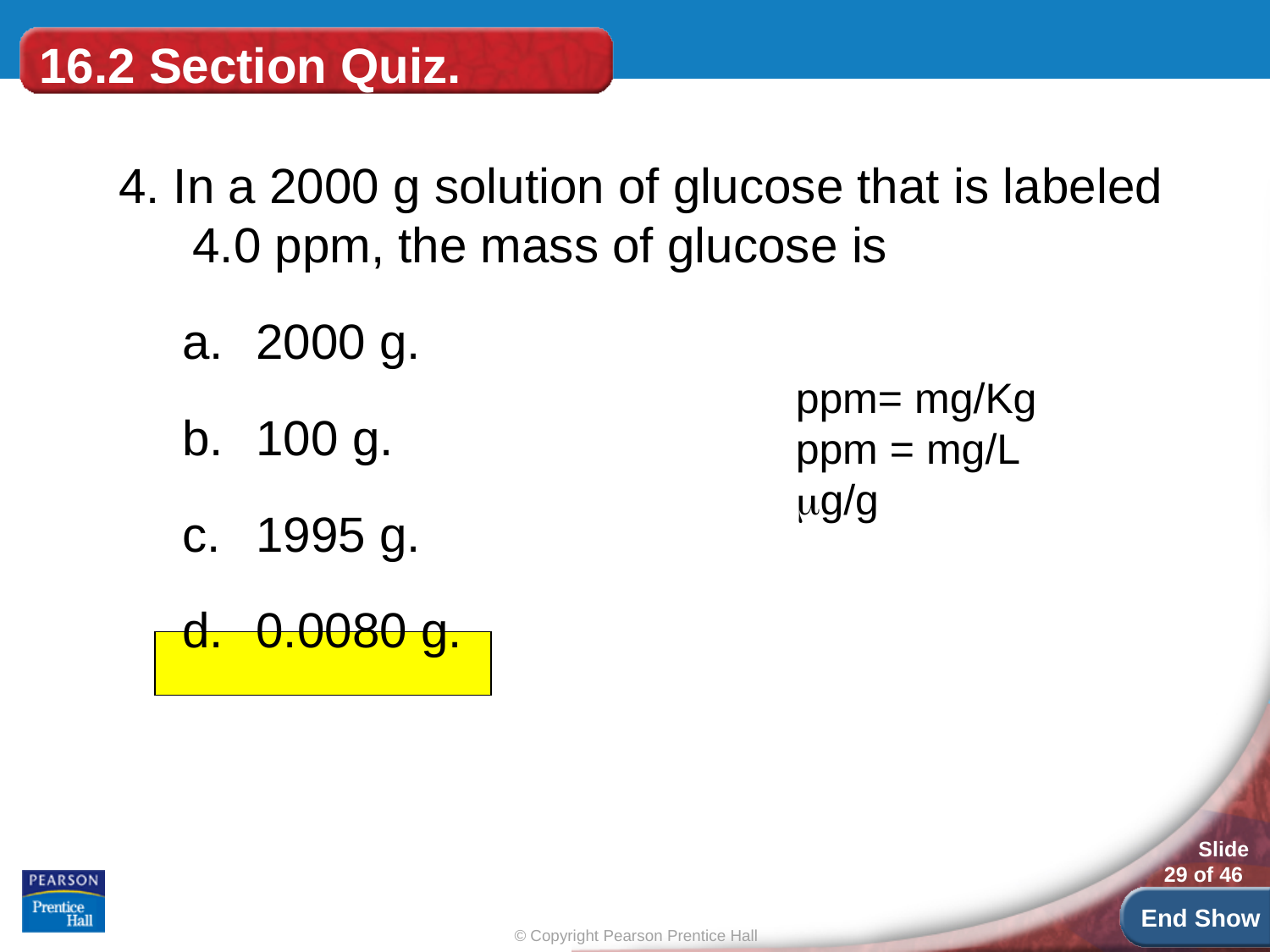

# 16.2 Section Quiz.
4. In a 2000 g solution of glucose that is labeled 4.0 ppm, the mass of glucose is
2000 g.
100 g.
1995 g.
0.0080 g.

ppm= mg/Kg
ppm = mg/L
μg/g